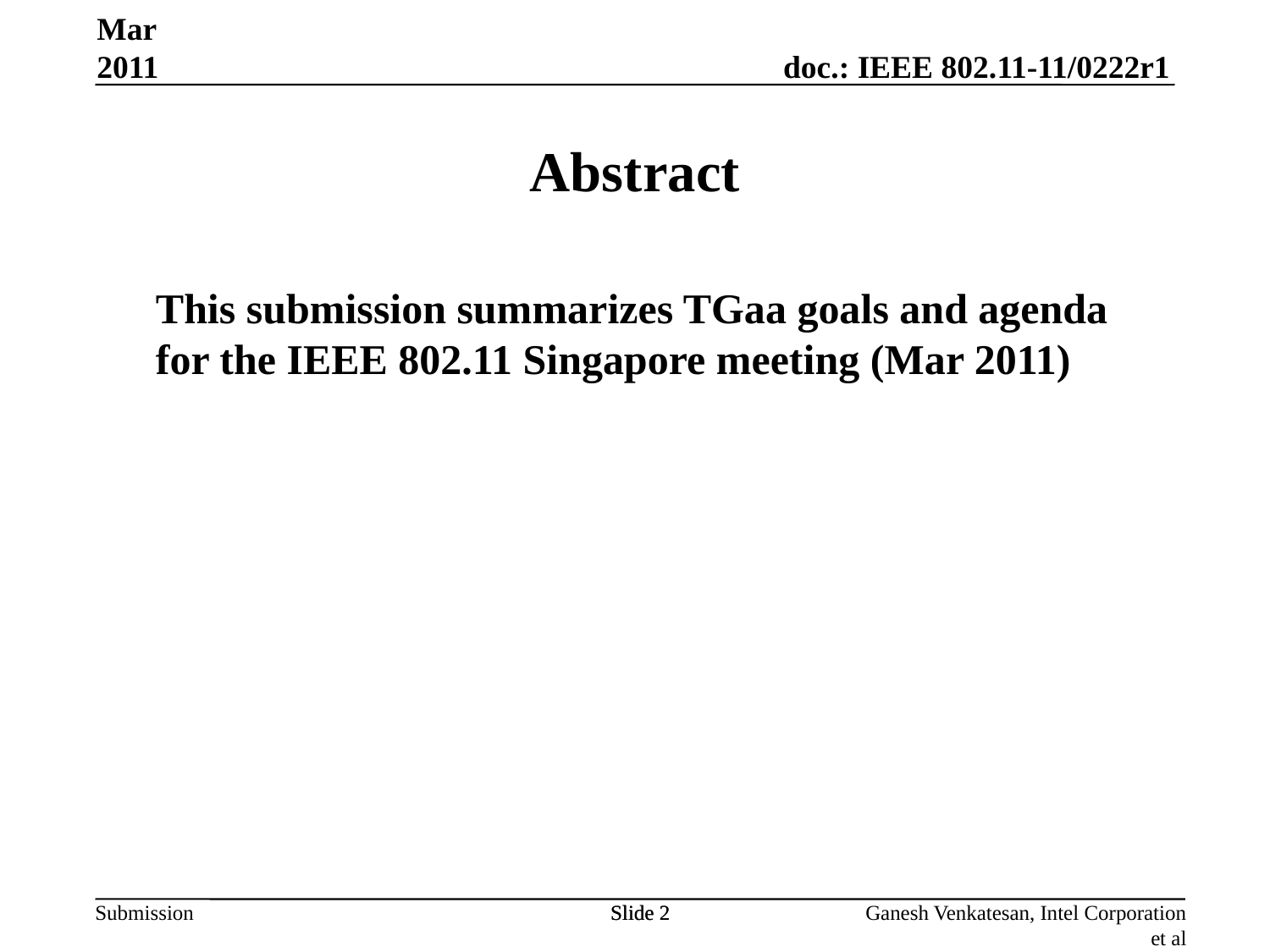

Abstract
	This submission summarizes TGaa goals and agenda for the IEEE 802.11 Singapore meeting (Mar 2011)
Mar 2011
Slide 2
Slide 2
Ganesh Venkatesan, Intel Corporation et al